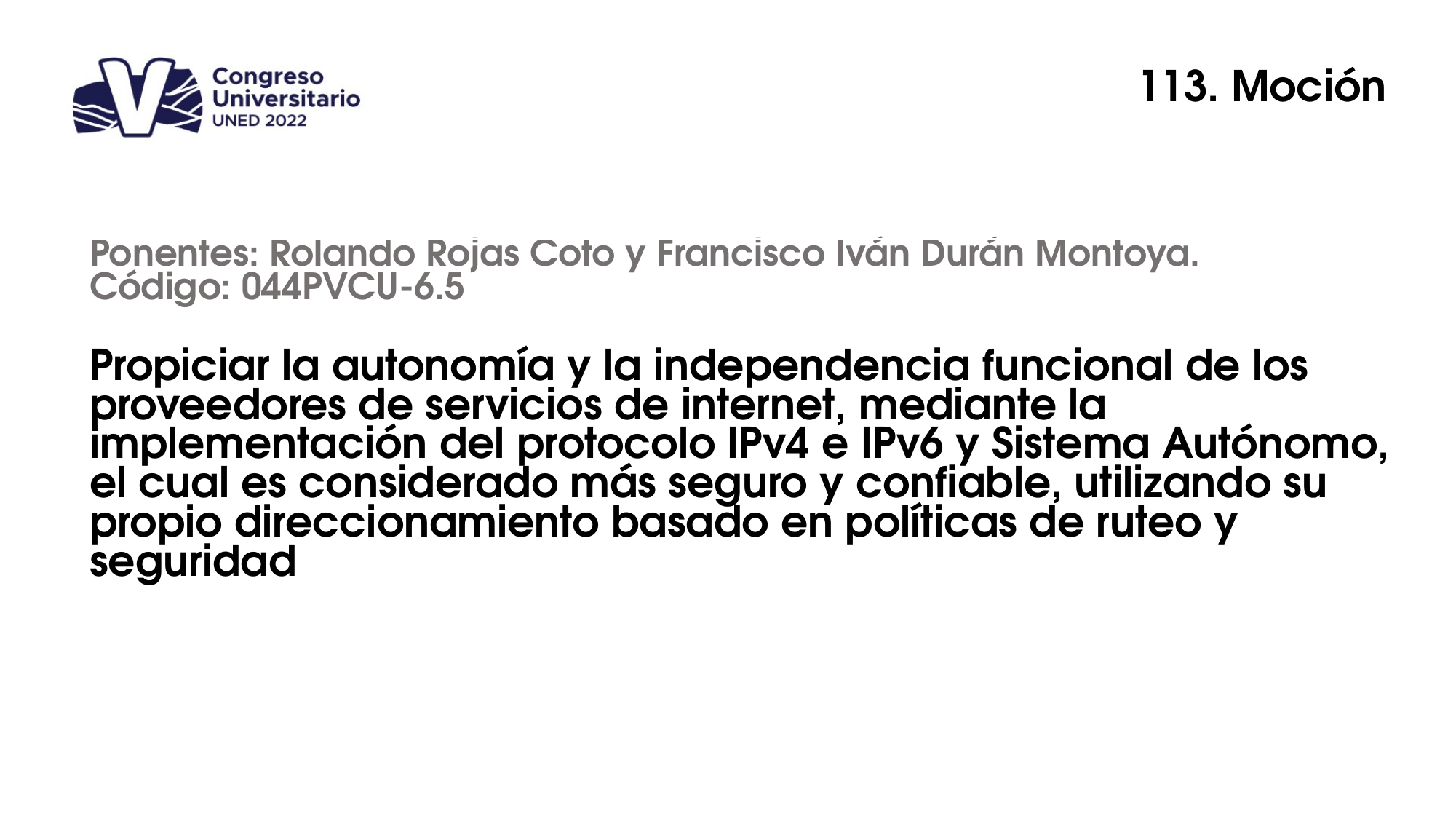

113. Moción
| Ponentes: Rolando Rojas Coto y Francisco Iván Durán Montoya. Código: 044PVCU-6.5 |
| --- |
| Propiciar la autonomía y la independencia funcional de los proveedores de servicios de internet, mediante la implementación del protocolo IPv4 e IPv6 y Sistema Autónomo, el cual es considerado más seguro y confiable, utilizando su propio direccionamiento basado en políticas de ruteo y seguridad |